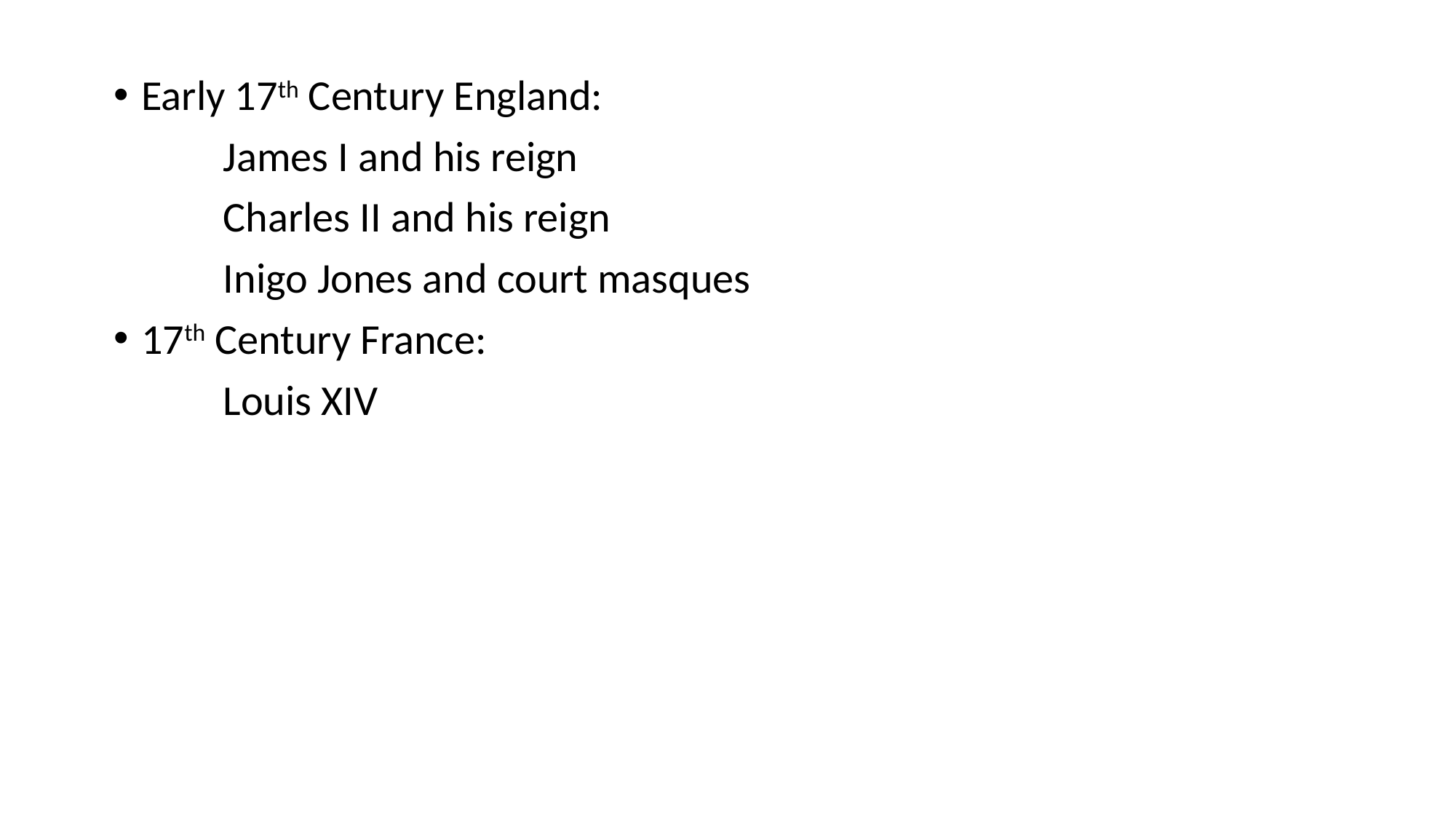

Early 17th Century England:
	James I and his reign
	Charles II and his reign
	Inigo Jones and court masques
17th Century France:
	Louis XIV